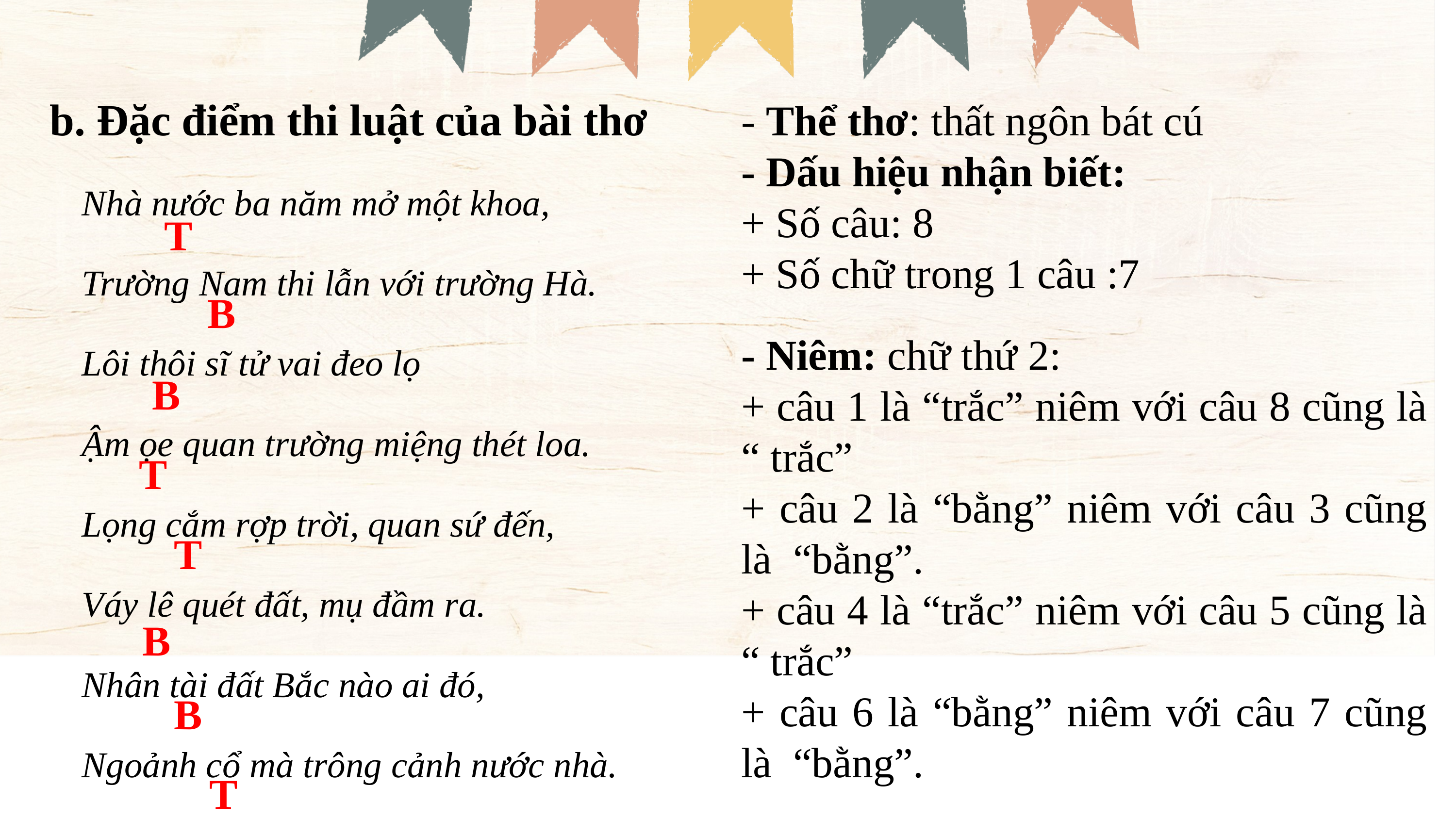

b. Đặc điểm thi luật của bài thơ
- Thể thơ: thất ngôn bát cú
- Dấu hiệu nhận biết:
+ Số câu: 8
+ Số chữ trong 1 câu :7
Nhà nước ba năm mở một khoa,
Trường Nam thi lẫn với trường Hà.
Lôi thôi sĩ tử vai đeo lọ
Ậm ọe quan trường miệng thét loa.
Lọng cắm rợp trời, quan sứ đến,
Váy lê quét đất, mụ đầm ra.
Nhân tài đất Bắc nào ai đó,
Ngoảnh cổ mà trông cảnh nước nhà.
T
B
- Niêm: chữ thứ 2:
+ câu 1 là “trắc” niêm với câu 8 cũng là “ trắc”
+ câu 2 là “bằng” niêm với câu 3 cũng là  “bằng”.
+ câu 4 là “trắc” niêm với câu 5 cũng là “ trắc”
+ câu 6 là “bằng” niêm với câu 7 cũng là  “bằng”.
B
T
T
B
B
T